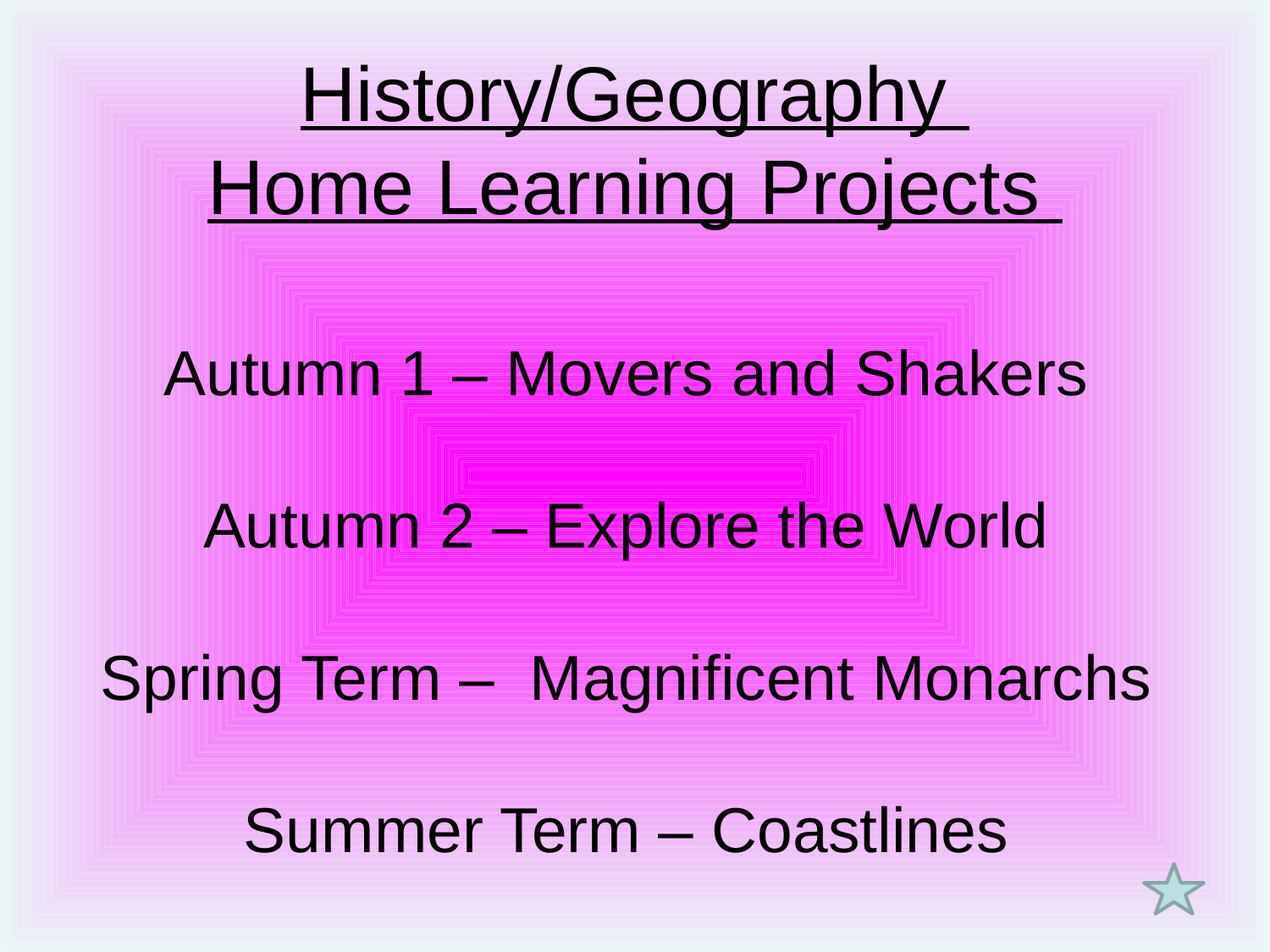

# History/Geography Home Learning Projects
Autumn 1 – Movers and Shakers

Autumn 2 – Explore the World

Spring Term –  Magnificent Monarchs

Summer Term – Coastlines